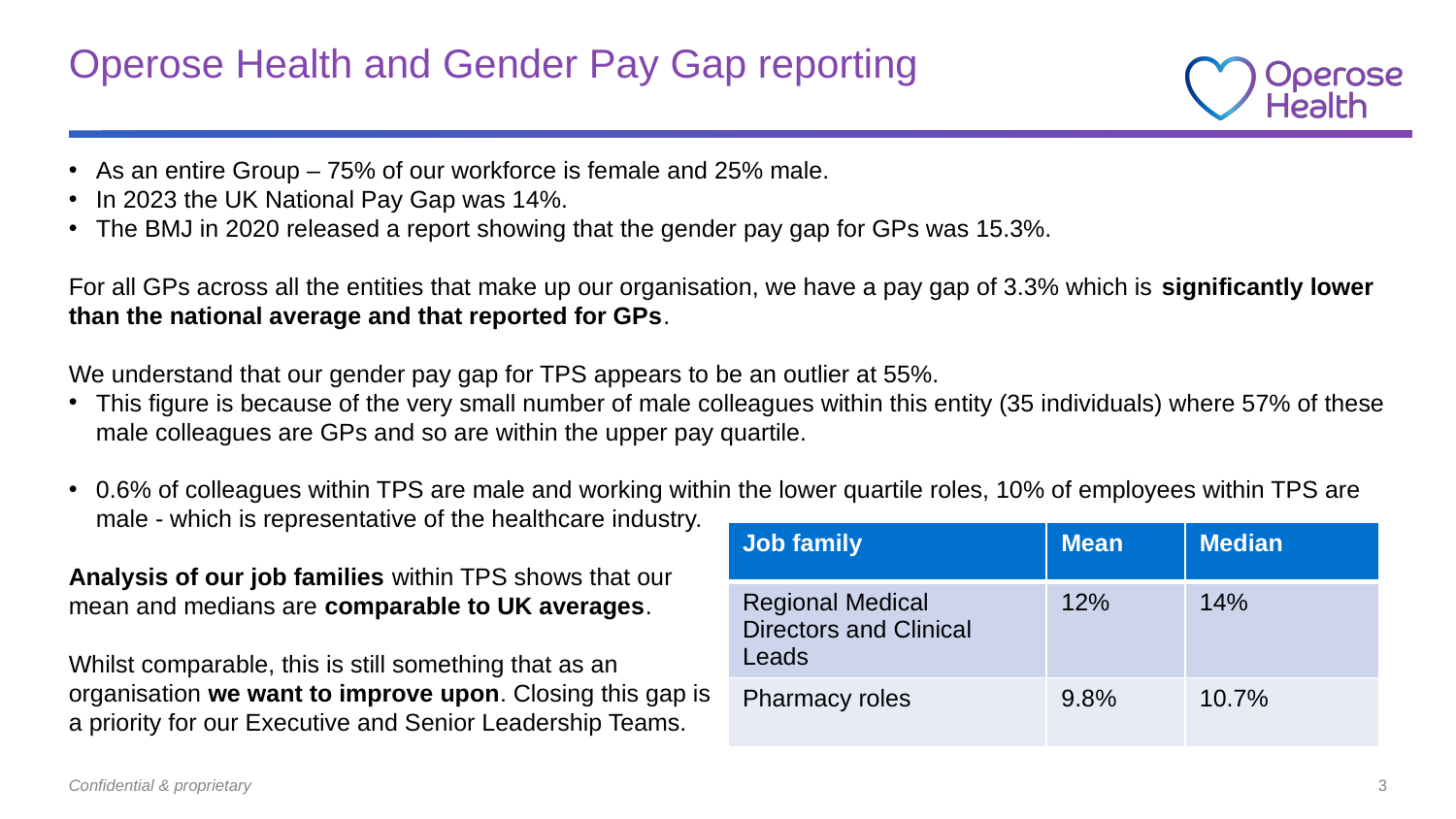

# Operose Health and Gender Pay Gap reporting
As an entire Group – 75% of our workforce is female and 25% male.
In 2023 the UK National Pay Gap was 14%.
The BMJ in 2020 released a report showing that the gender pay gap for GPs was 15.3%.

For all GPs across all the entities that make up our organisation, we have a pay gap of 3.3% which is significantly lower than the national average and that reported for GPs.

We understand that our gender pay gap for TPS appears to be an outlier at 55%.
This figure is because of the very small number of male colleagues within this entity (35 individuals) where 57% of these male colleagues are GPs and so are within the upper pay quartile.

0.6% of colleagues within TPS are male and working within the lower quartile roles, 10% of employees within TPS are male - which is representative of the healthcare industry.

Analysis of our job families within TPS shows that our
mean and medians are comparable to UK averages.

Whilst comparable, this is still something that as an
organisation we want to improve upon. Closing this gap is
a priority for our Executive and Senior Leadership Teams.

| Job family | Mean | Median |
| --- | --- | --- |
| Regional Medical Directors and Clinical Leads | 12% | 14% |
| Pharmacy roles | 9.8% | 10.7% |
Confidential & proprietary
3